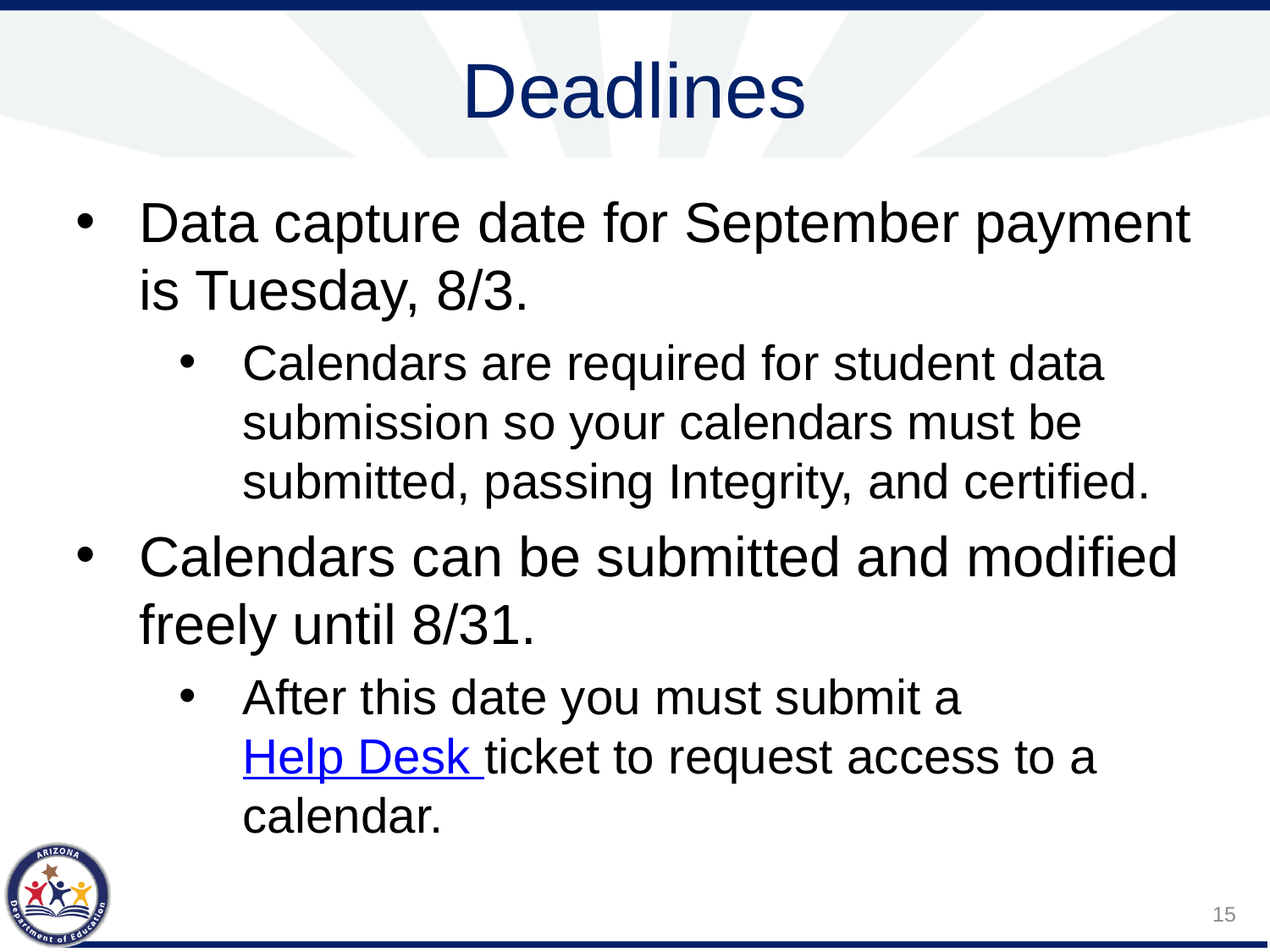

# Deadlines
Data capture date for September payment is Tuesday, 8/3.
Calendars are required for student data submission so your calendars must be submitted, passing Integrity, and certified.
Calendars can be submitted and modified freely until 8/31.
After this date you must submit a Help Desk ticket to request access to a calendar.